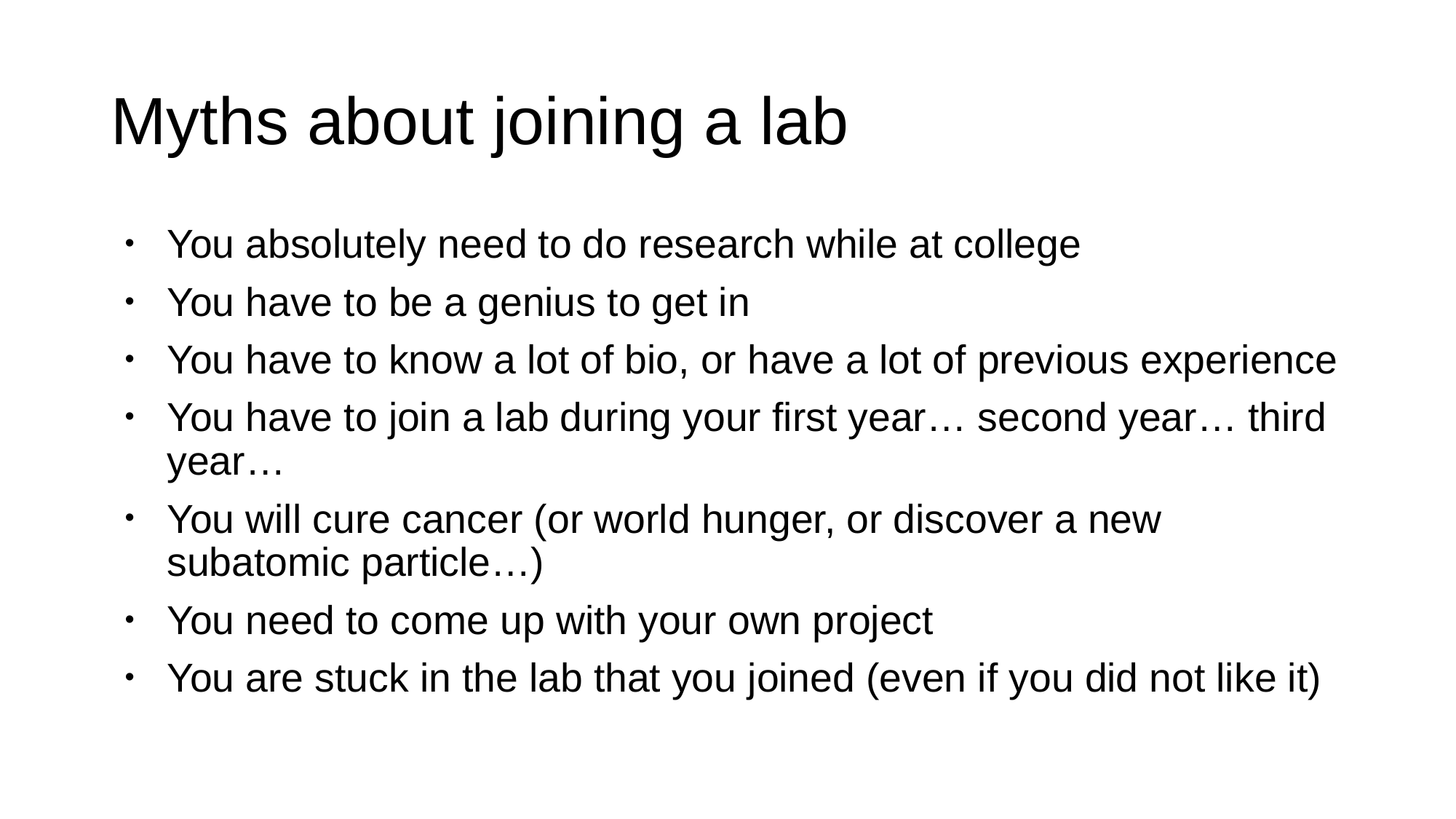

# Myths about joining a lab
You absolutely need to do research while at college
You have to be a genius to get in
You have to know a lot of bio, or have a lot of previous experience
You have to join a lab during your first year… second year… third year…
You will cure cancer (or world hunger, or discover a new subatomic particle…)
You need to come up with your own project
You are stuck in the lab that you joined (even if you did not like it)